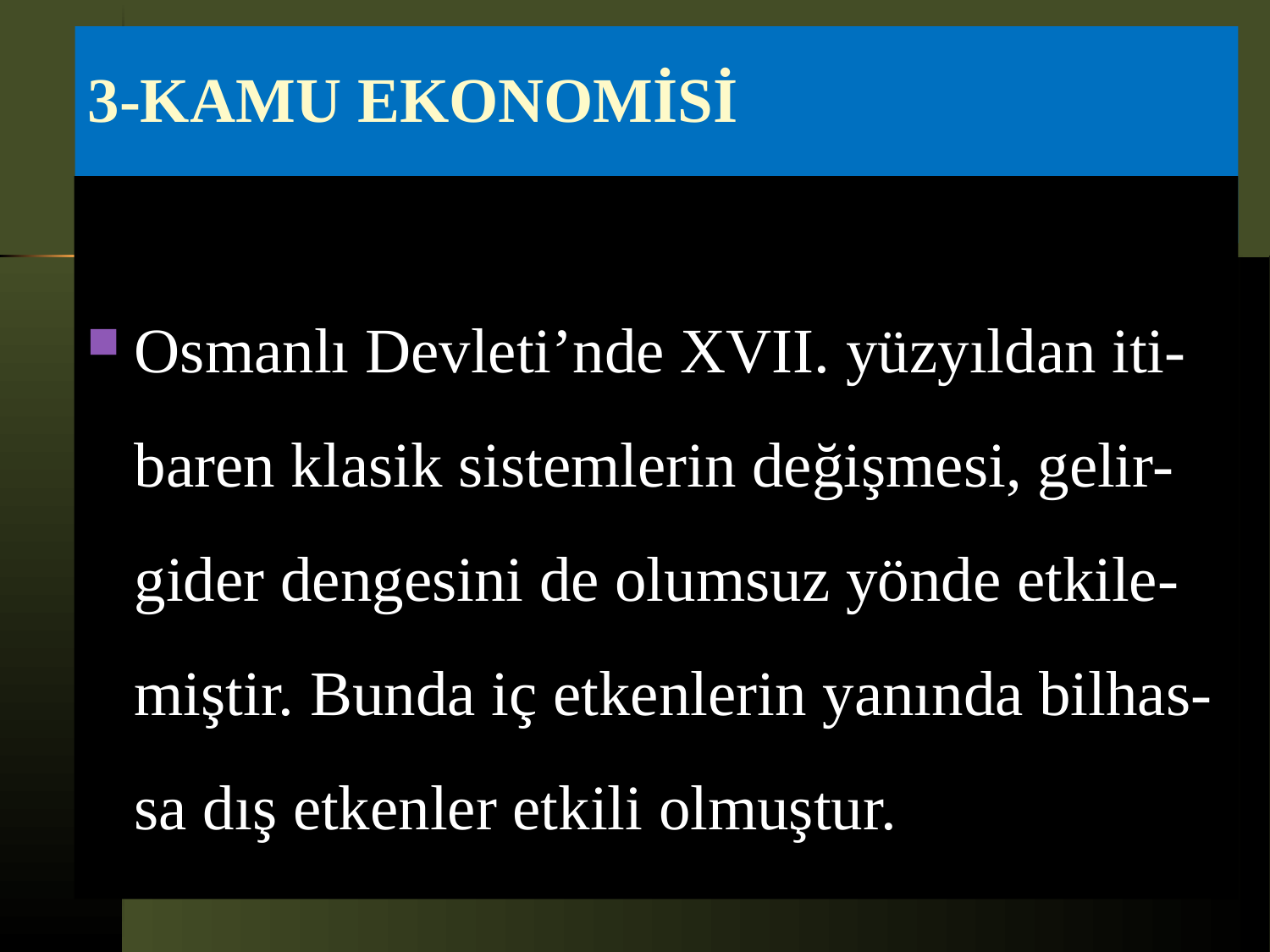

# 3-KAMU EKONOMİSİ

Osmanlı Devleti’nde XVII. yüzyıldan iti-baren klasik sistemlerin değişmesi, gelir-gider dengesini de olumsuz yönde etkile-miştir. Bunda iç etkenlerin yanında bilhas-sa dış etkenler etkili olmuştur.